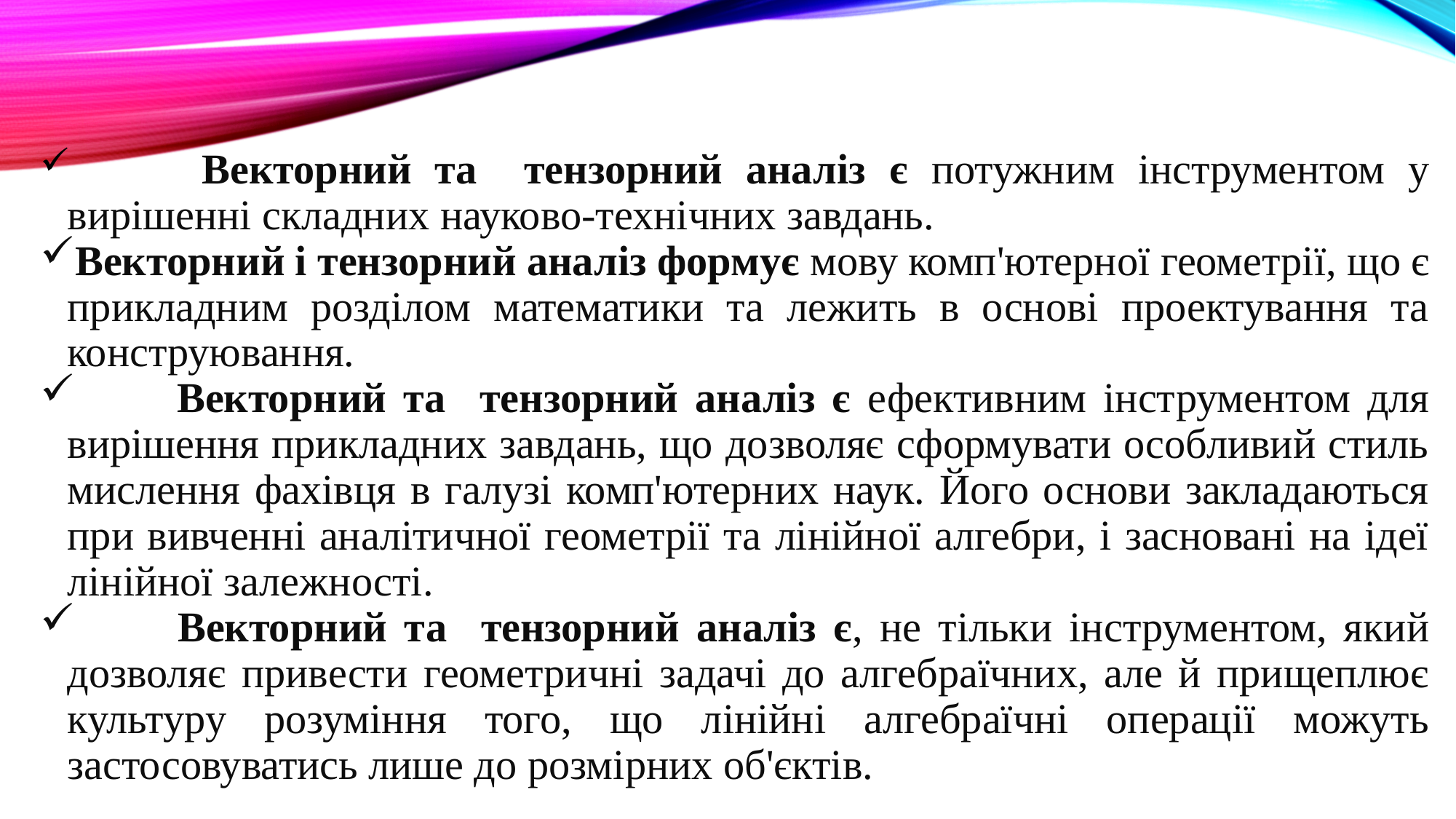

Векторний та  тензорний аналіз є потужним інструментом у вирішенні складних науково-технічних завдань.
Векторний і тензорний аналіз формує мову комп'ютерної геометрії, що є прикладним розділом математики та лежить в основі проектування та конструювання.
      Векторний та  тензорний аналіз є ефективним інструментом для вирішення прикладних завдань, що дозволяє сформувати особливий стиль мислення фахівця в галузі комп'ютерних наук. Його основи закладаються при вивченні аналітичної геометрії та лінійної алгебри, і засновані на ідеї лінійної залежності.
      Векторний та  тензорний аналіз є, не тільки інструментом, який дозволяє привести геометричні задачі до алгебраїчних, але й прищеплює культуру розуміння того, що лінійні алгебраїчні операції можуть застосовуватись лише до розмірних об'єктів.